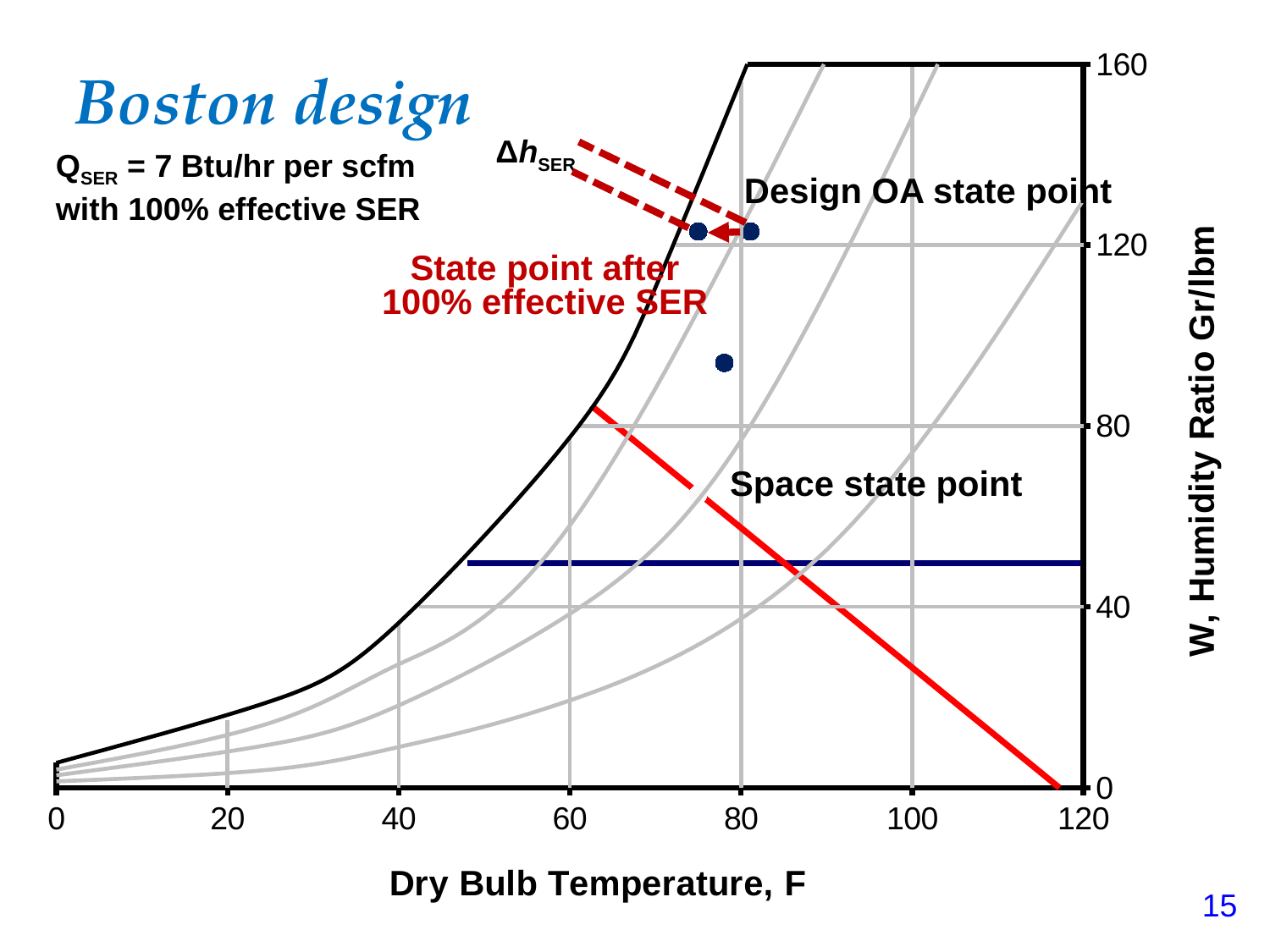

### Chart: Boston design

| Category |  |  |  |  |  |  |  |  |  |  |  |  |  |  |  |  |  |  |  |
|---|---|---|---|---|---|---|---|---|---|---|---|---|---|---|---|---|---|---|---|
ΔhSER

QSER = 7 Btu/hr per scfm
with 100% effective SER

Design OA state point

State point after
100% effective SER
Space state point